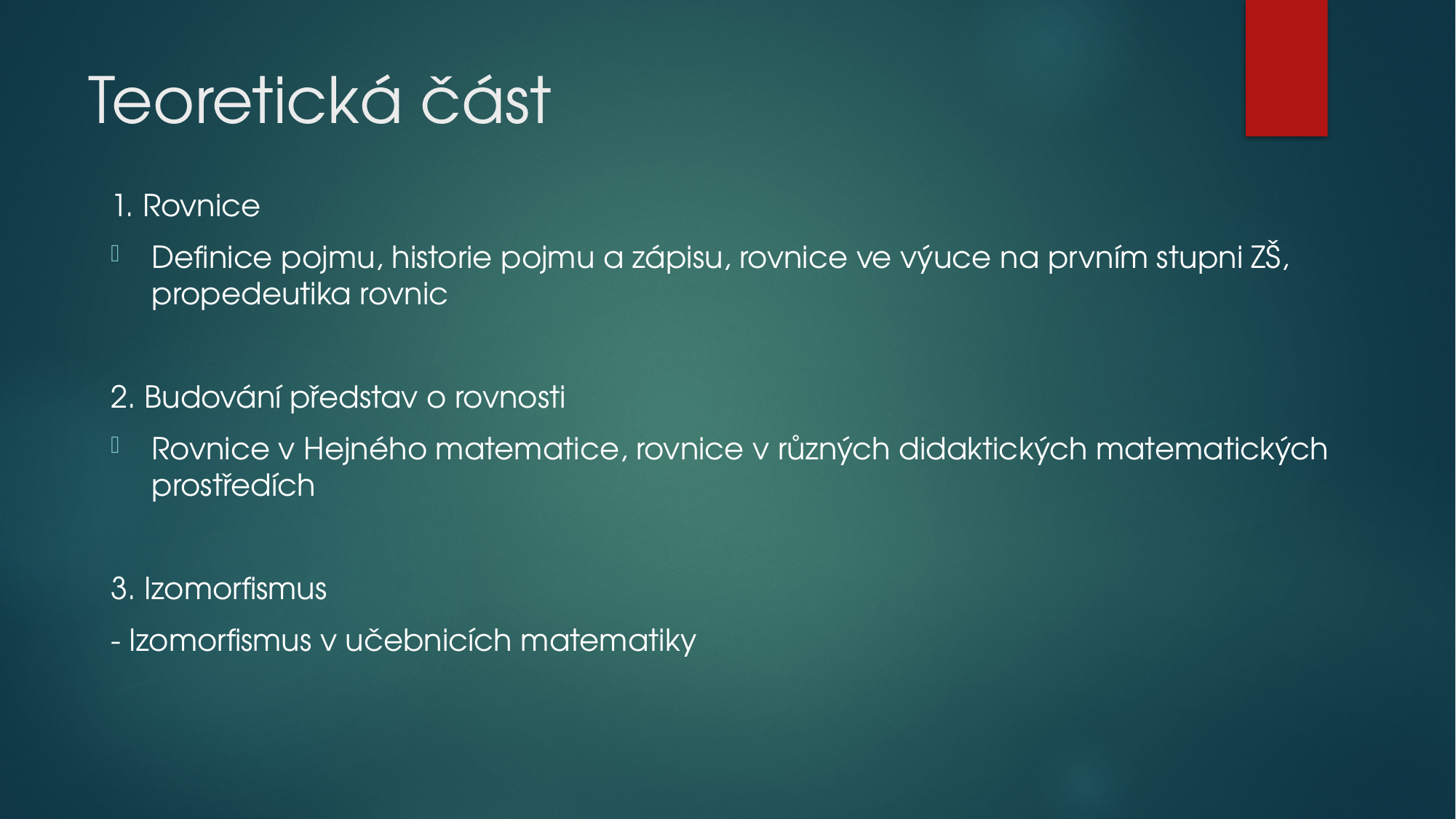

# Teoretická část
1. Rovnice
Definice pojmu, historie pojmu a zápisu, rovnice ve výuce na prvním stupni ZŠ,  propedeutika rovnic

2. Budování představ o rovnosti
Rovnice v Hejného matematice, rovnice v různých didaktických matematických prostředích

3. Izomorfismus
- Izomorfismus v učebnicích matematiky